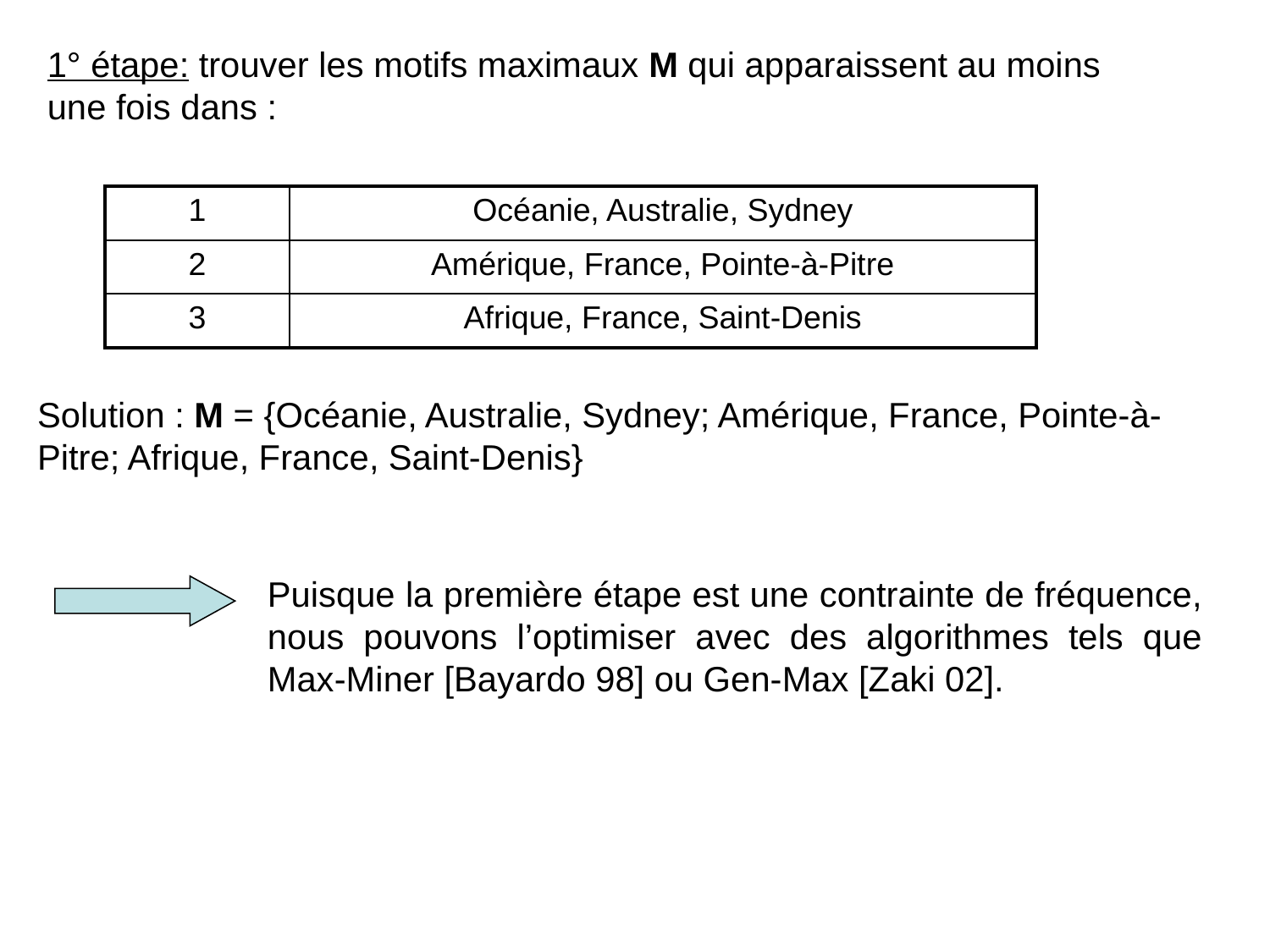

1° étape: trouver les motifs maximaux M qui apparaissent au moins une fois dans :
| 1 | Océanie, Australie, Sydney |
| --- | --- |
| 2 | Amérique, France, Pointe-à-Pitre |
| 3 | Afrique, France, Saint-Denis |
Solution : M = {Océanie, Australie, Sydney; Amérique, France, Pointe-à-Pitre; Afrique, France, Saint-Denis}
Puisque la première étape est une contrainte de fréquence, nous pouvons l’optimiser avec des algorithmes tels que Max-Miner [Bayardo 98] ou Gen-Max [Zaki 02].